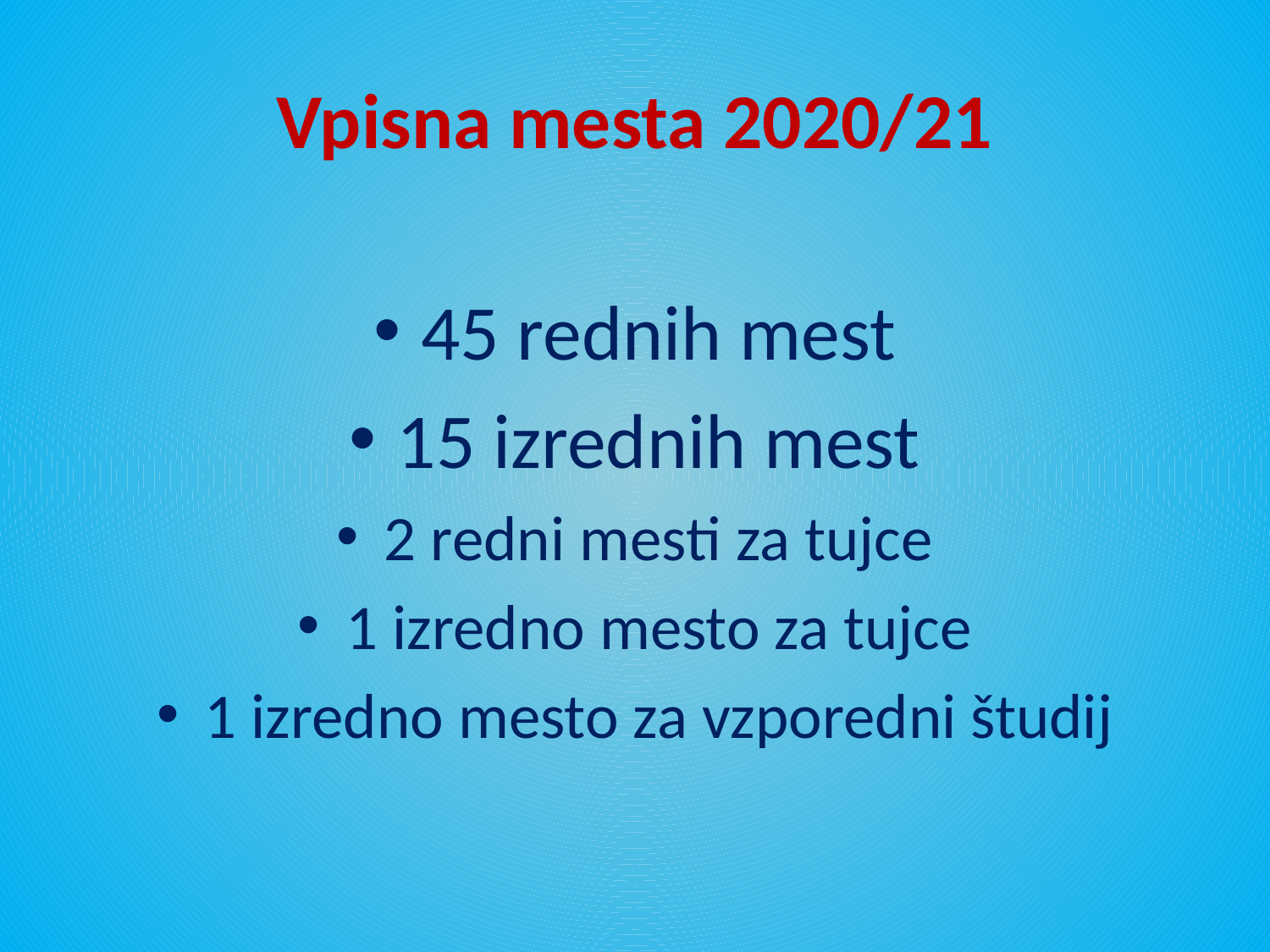

# Vpisna mesta 2020/21
45 rednih mest
15 izrednih mest
2 redni mesti za tujce
1 izredno mesto za tujce
1 izredno mesto za vzporedni študij